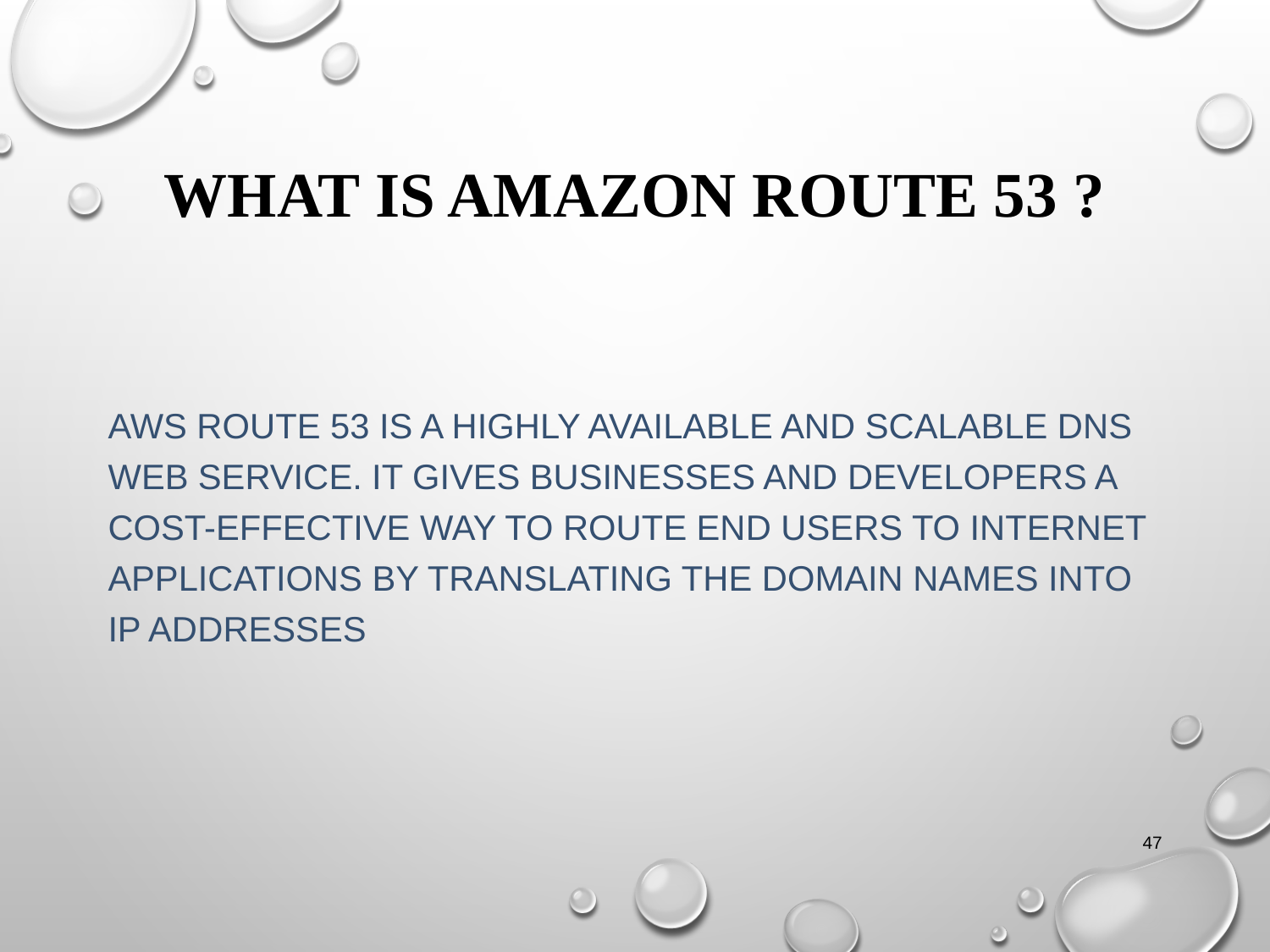

# What is Amazon Route 53 ?

AWS Route 53 is a highly available and scalable DNS web service. It gives businesses and developers a cost-effective way to route end users to internet applications by translating the domain names into IP addresses
47